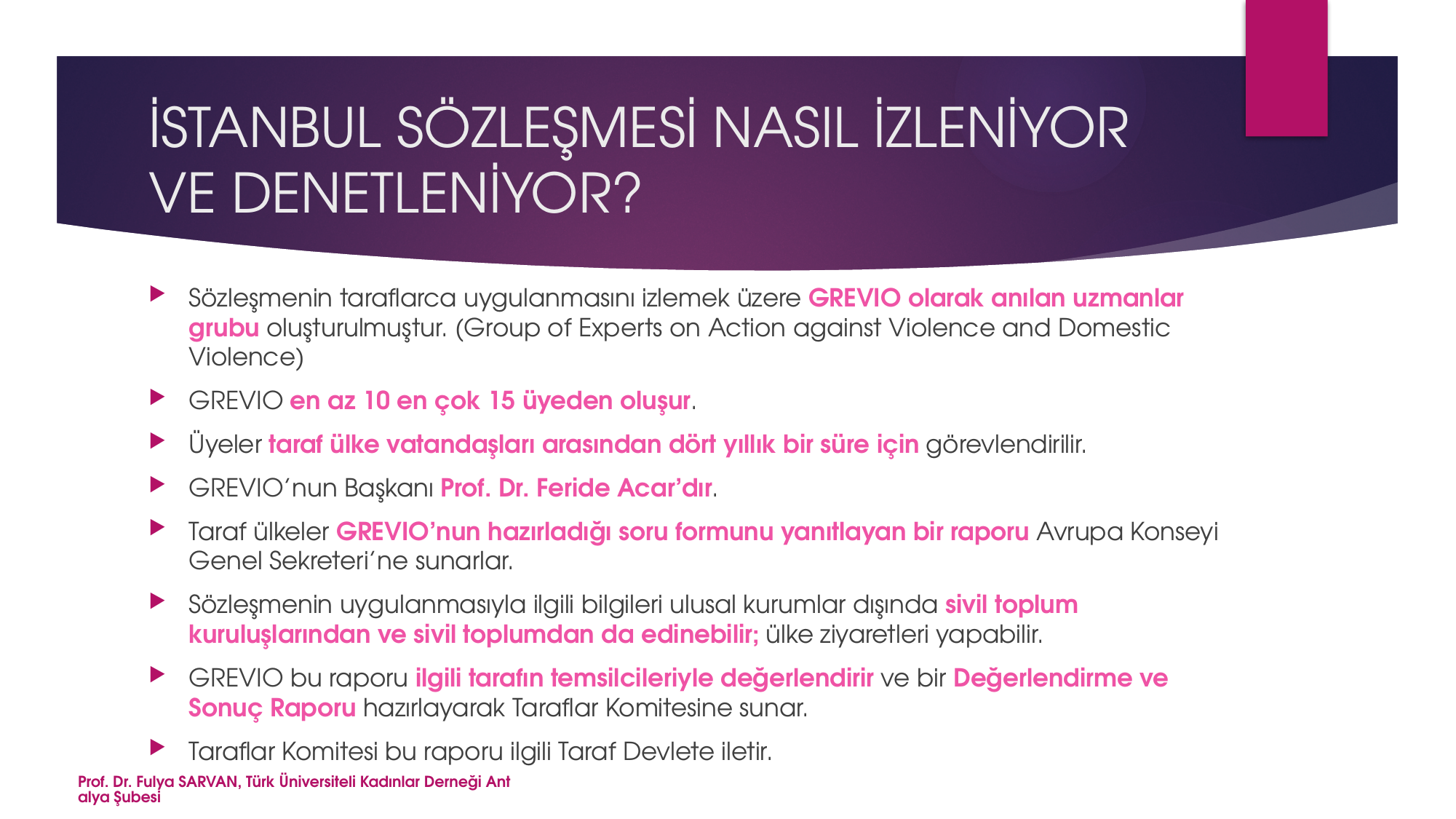

# İSTANBUL SÖZLEŞMESİ NASIL İZLENİYOR VE DENETLENİYOR?
Sözleşmenin taraflarca uygulanmasını izlemek üzere GREVIO olarak anılan uzmanlar grubu oluşturulmuştur. (Group of Experts on Action against Violence and Domestic Violence)
GREVIO en az 10 en çok 15 üyeden oluşur.
Üyeler taraf ülke vatandaşları arasından dört yıllık bir süre için görevlendirilir.
GREVIO’nun Başkanı Prof. Dr. Feride Acar’dır.
Taraf ülkeler GREVIO’nun hazırladığı soru formunu yanıtlayan bir raporu Avrupa Konseyi Genel Sekreteri’ne sunarlar.
Sözleşmenin uygulanmasıyla ilgili bilgileri ulusal kurumlar dışında sivil toplum kuruluşlarından ve sivil toplumdan da edinebilir; ülke ziyaretleri yapabilir.
GREVIO bu raporu ilgili tarafın temsilcileriyle değerlendirir ve bir Değerlendirme ve Sonuç Raporu hazırlayarak Taraflar Komitesine sunar.
Taraflar Komitesi bu raporu ilgili Taraf Devlete iletir.

Prof. Dr. Fulya SARVAN, Türk Üniversiteli Kadınlar Derneği Antalya Şubesi